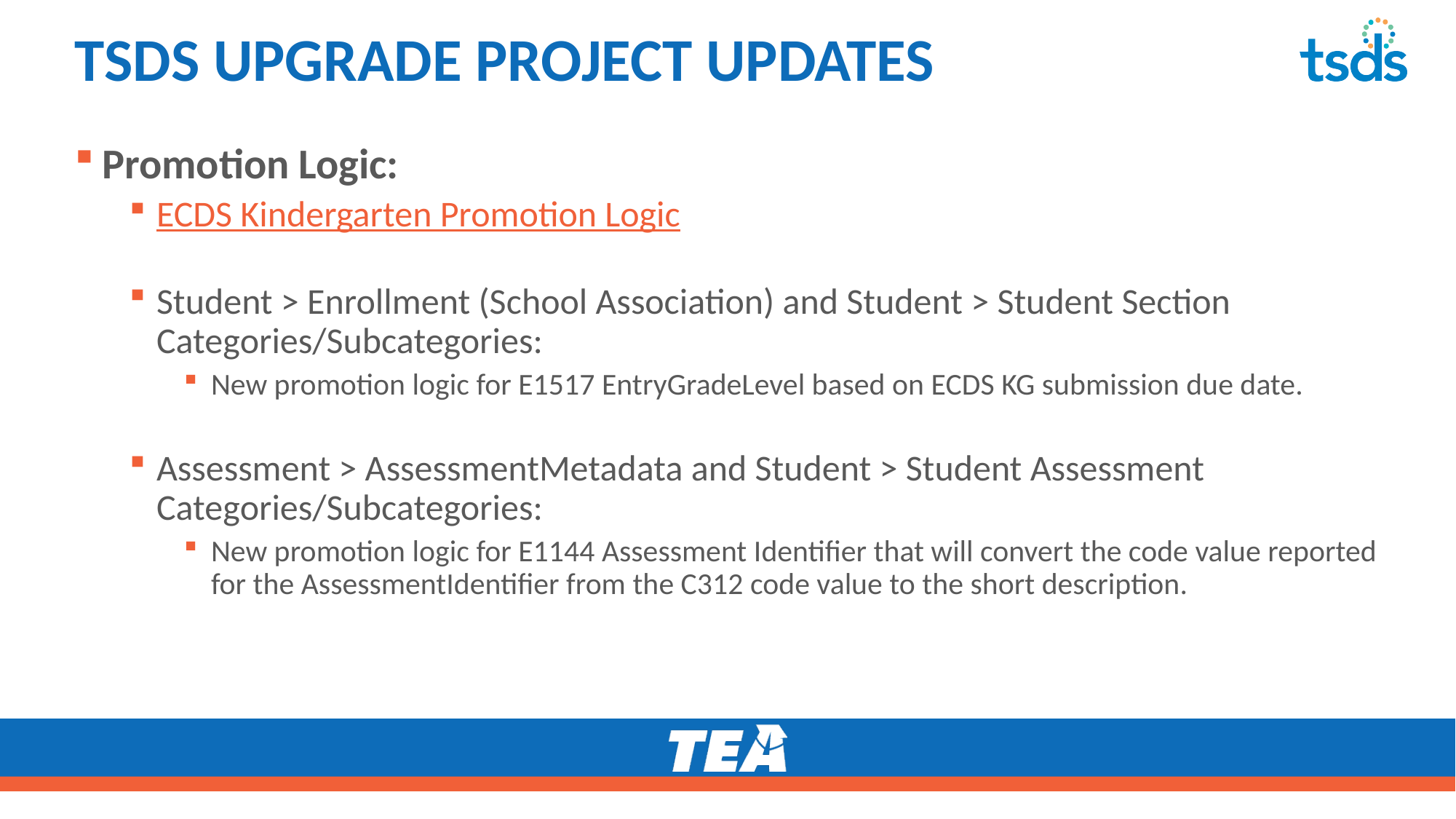

# TSDS UPGRADE PROJECT UPDATES 7
Promotion Logic:
ECDS Kindergarten Promotion Logic

Student > Enrollment (School Association) and Student > Student Section Categories/Subcategories:
New promotion logic for E1517 EntryGradeLevel based on ECDS KG submission due date.

Assessment > AssessmentMetadata and Student > Student Assessment Categories/Subcategories:
New promotion logic for E1144 Assessment Identifier that will convert the code value reported for the AssessmentIdentifier from the C312 code value to the short description.